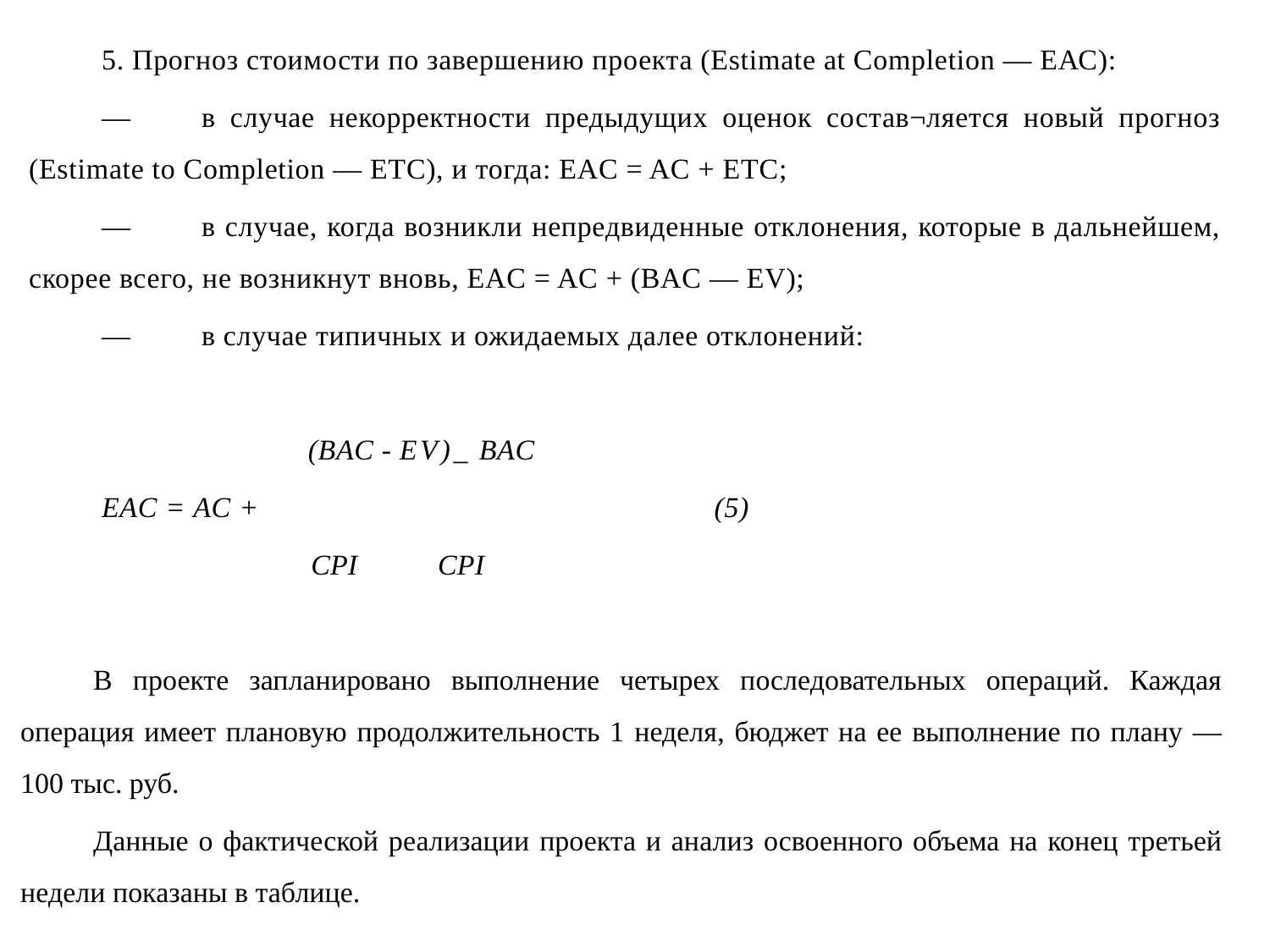

5. Прогноз стоимости по завершению проекта (Estimate at Completion — ЕАС):
—	в случае некорректности предыдущих оценок состав¬ляется новый прогноз (Estimate to Completion — ETC), и тогда: EAC = AC + ETC;
—	в случае, когда возникли непредвиденные отклонения, которые в дальнейшем, скорее всего, не возникнут вновь, EAC = AC + (BAC — EV);
—	в случае типичных и ожидаемых далее отклонений:

(BAC - EV)_ BAC
EAC = AC +                                                           (5)
                           CPI           CPI

В проекте запланировано выполнение четырех последовательных операций. Каждая операция имеет плановую продолжительность 1 неделя, бюджет на ее выполнение по плану — 100 тыс. руб.
Данные о фактической реализации проекта и анализ освоенного объема на конец третьей недели показаны в таблице.